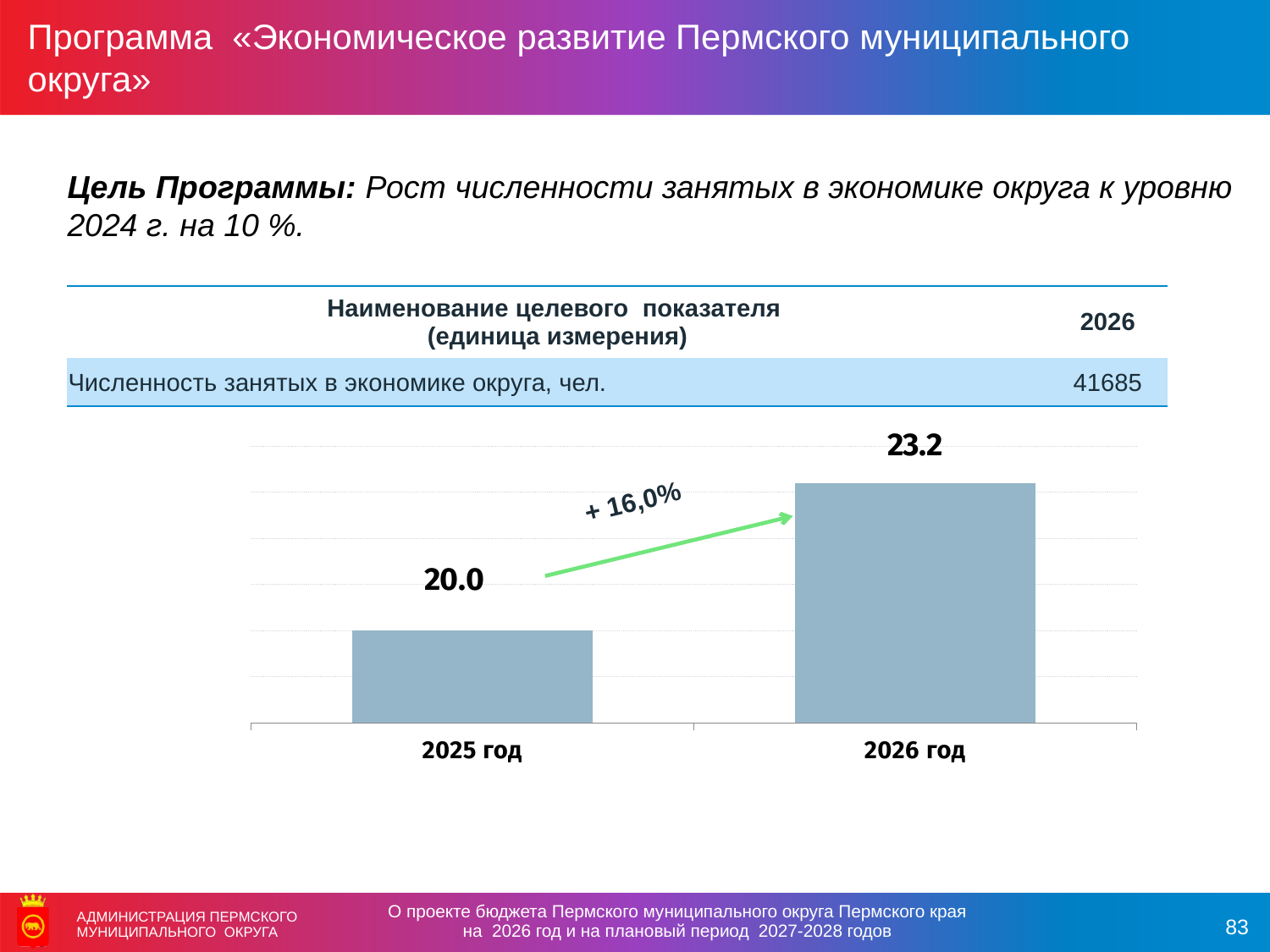

Программа  «Экономическое развитие Пермского муниципального округа»
АДМИНИСТРАЦИЯ ПЕРМСКОГО МУНИЦИПАЛЬНОГО  ОКРУГА
Цель Программы: Рост численности занятых в экономике округа к уровню 2024 г. на 10 %.
| Наименование целевого показателя (единица измерения) | 2026 |
| --- | --- |
| Численность занятых в экономике округа, чел. | 41685 |

### Chart

| Category | Объем расходов бюджета, млн рублей |
|---|---|
| 2025 год | 20.0 |
| 2026 год | 23.2 |
+ 16,0%
О проекте бюджета Пермского муниципального округа Пермского края
на  2026 год и на плановый период  2027-2028 годов
АДМИНИСТРАЦИЯ ПЕРМСКОГО МУНИЦИПАЛЬНОГО  ОКРУГА